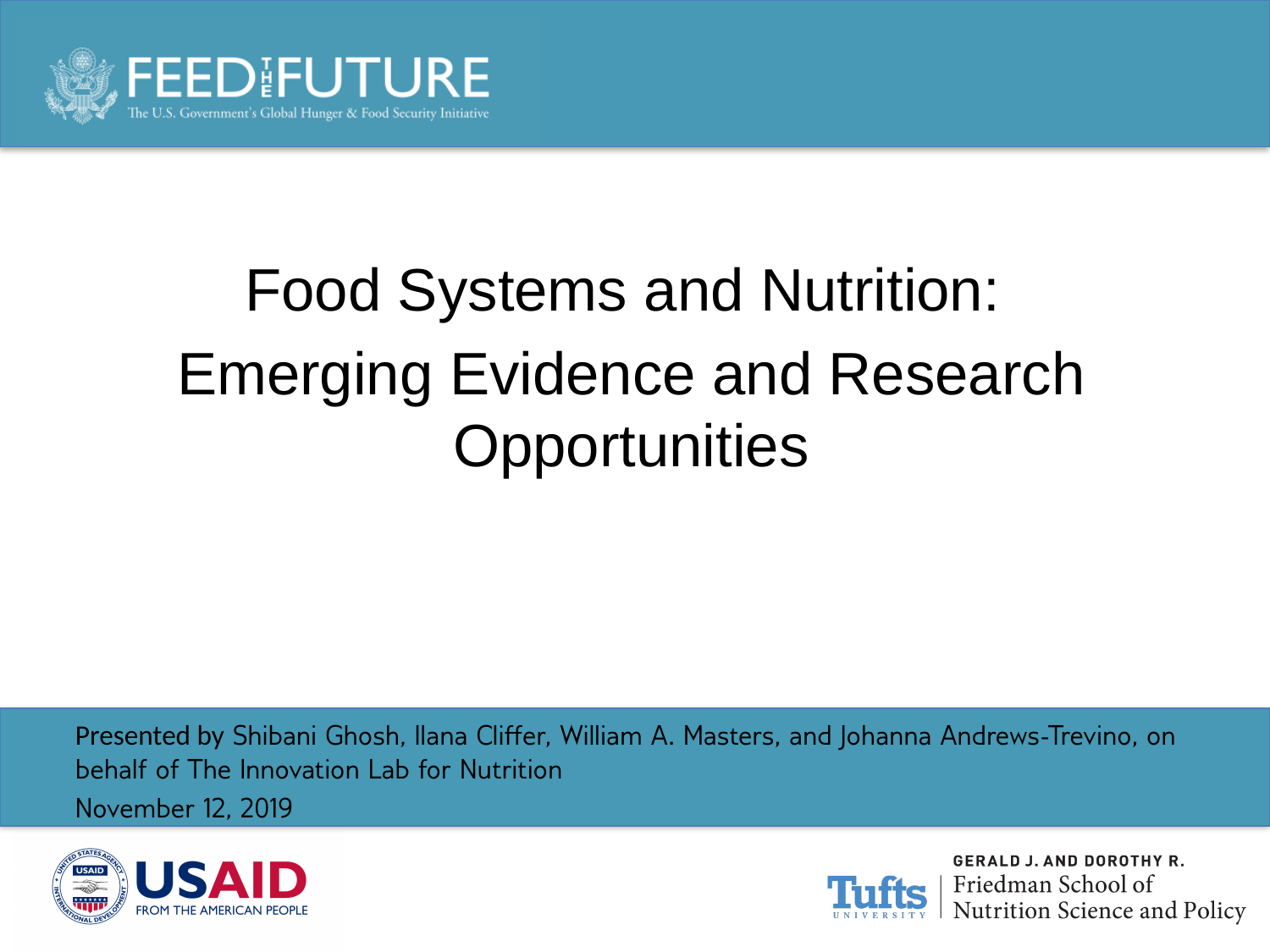

Food Systems and Nutrition:
Emerging Evidence and Research Opportunities
Presented by Shibani Ghosh, Ilana Cliffer, William A. Masters, and Johanna Andrews-Trevino, on behalf of The Innovation Lab for Nutrition
November 12, 2019